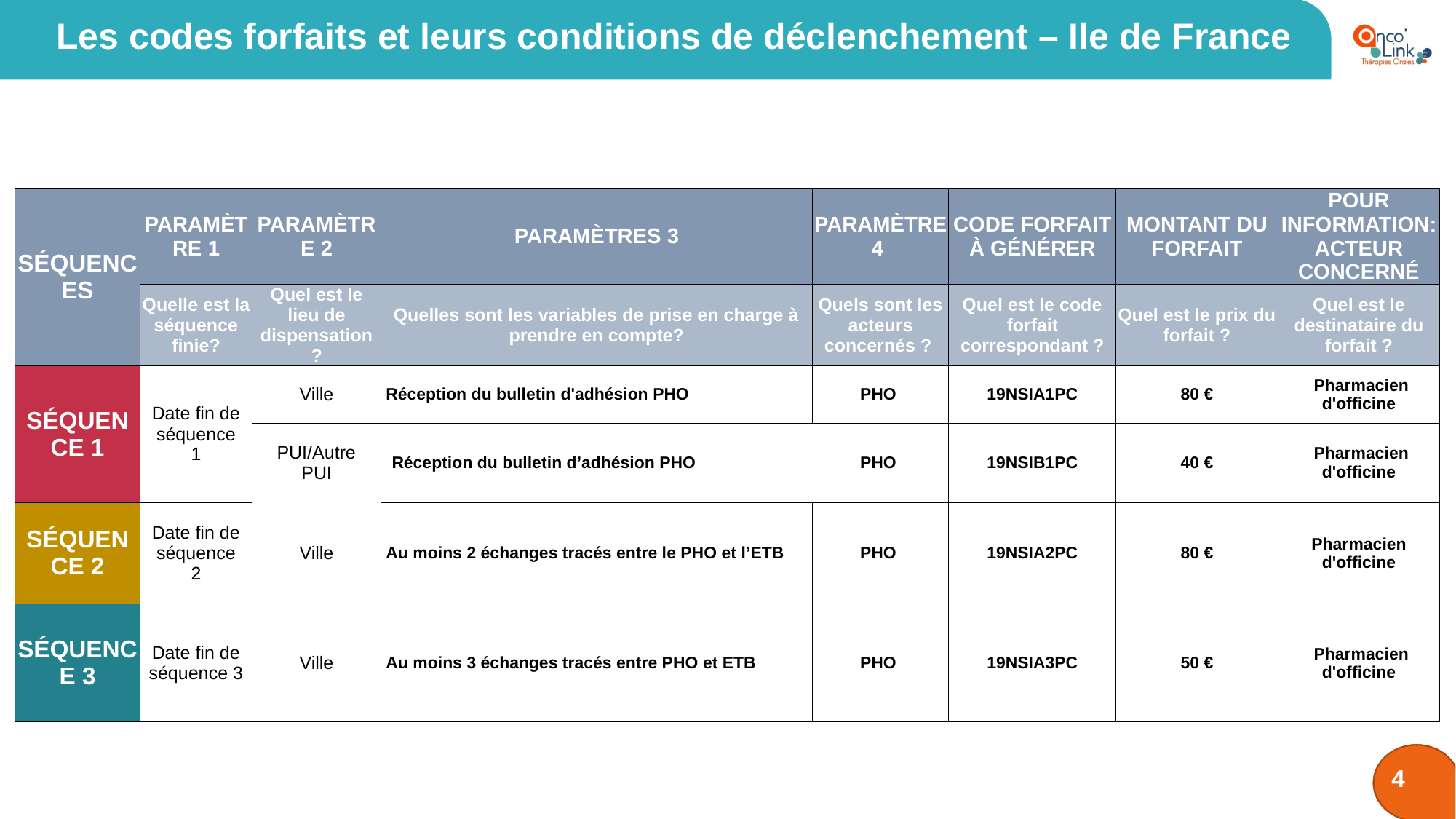

Les codes forfaits et leurs conditions de déclenchement – Ile de France
| Séquences | Paramètre 1 | Paramètre 2 | Paramètres 3 | Paramètre 4 | Code forfait à générer | Montant du forfait | Pour information: Acteur concerné |
| --- | --- | --- | --- | --- | --- | --- | --- |
|  | Quelle est la séquence finie? | Quel est le lieu de dispensation ? | Quelles sont les variables de prise en charge à prendre en compte? | Quels sont les acteurs concernés ? | Quel est le code forfait correspondant ? | Quel est le prix du forfait ? | Quel est le destinataire du forfait ? |
| Séquence 1 | Date fin de séquence 1 | Ville | Réception du bulletin d'adhésion PHO | PHO | 19NSIA1PC | 80 € | Pharmacien d'officine |
|  |  | PUI/Autre PUI | Réception du bulletin d’adhésion PHO | PHO | 19NSIB1PC | 40 € | Pharmacien d'officine |
| Séquence 2 | Date fin de séquence 2 | Ville | Au moins 2 échanges tracés entre le PHO et l’ETB | PHO | 19NSIA2PC | 80 € | Pharmacien d'officine |
| Séquence 3 | Date fin de séquence 3 | Ville | Au moins 3 échanges tracés entre PHO et ETB | PHO | 19NSIA3PC | 50 € | Pharmacien d'officine |
4